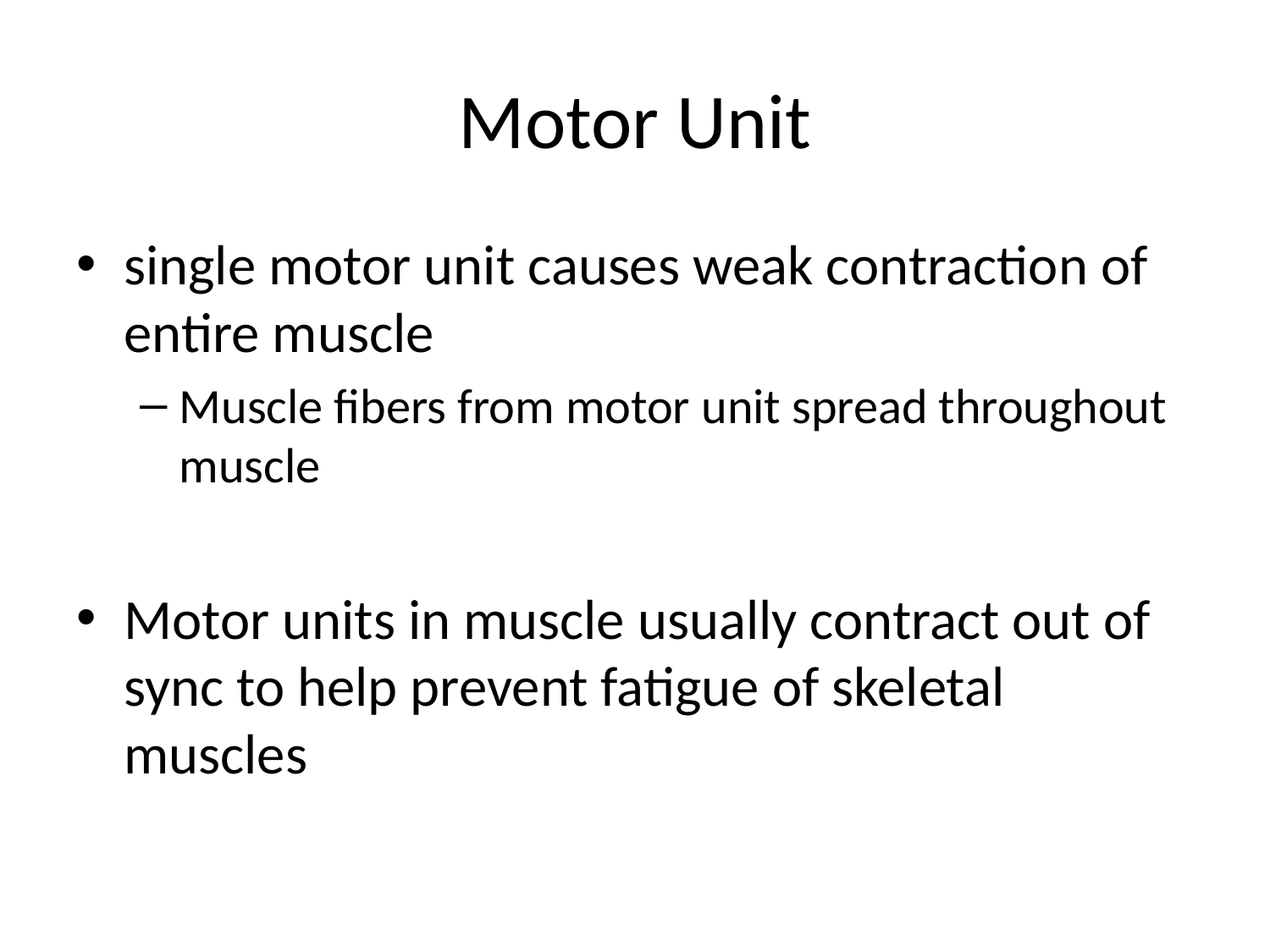

# Motor Unit
single motor unit causes weak contraction of entire muscle
Muscle fibers from motor unit spread throughout muscle

Motor units in muscle usually contract out of sync to help prevent fatigue of skeletal muscles